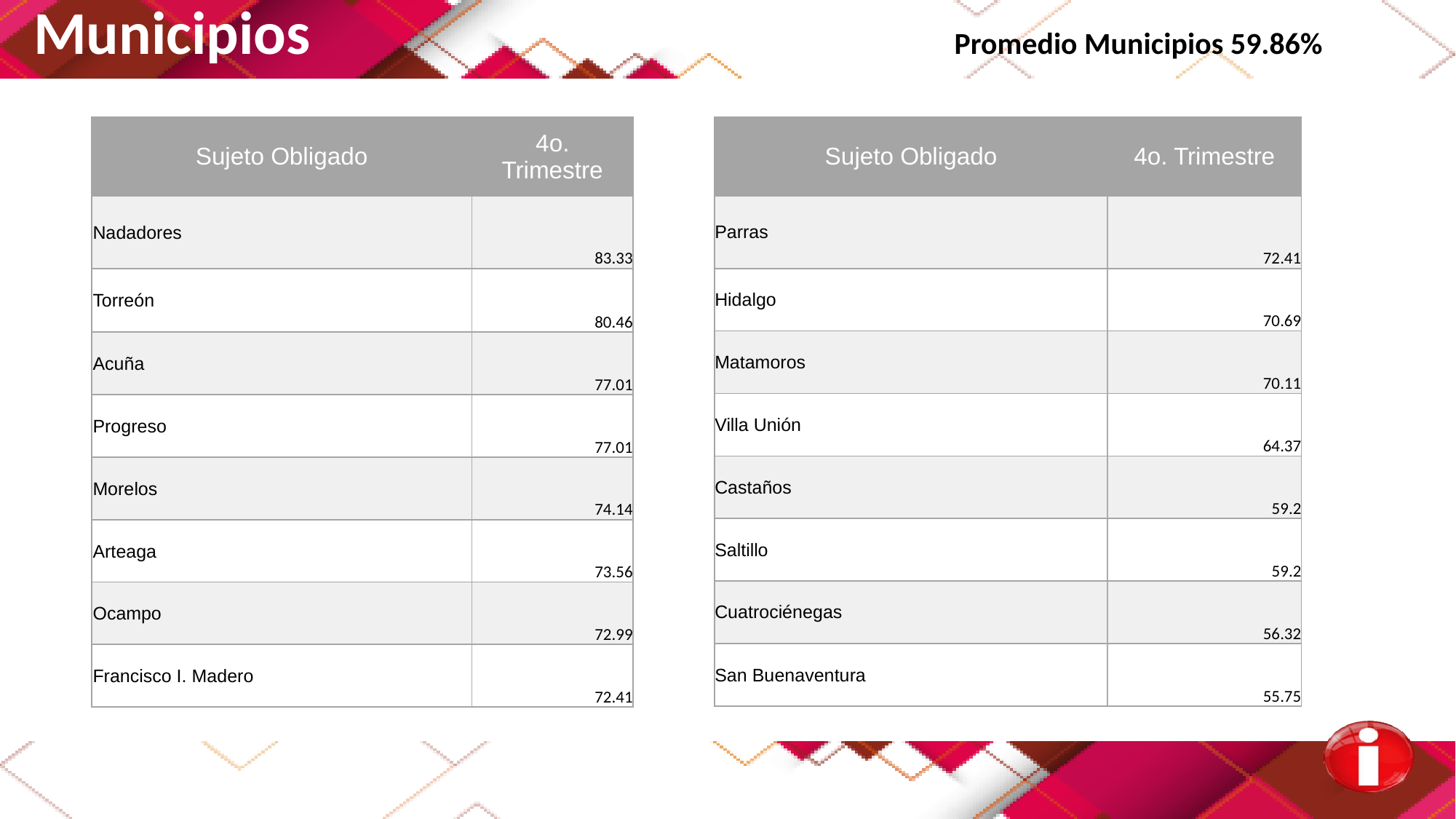

Municipios                                                                                                  Promedio Municipios 59.86%
| Sujeto Obligado | 4o. Trimestre |
| --- | --- |
| Nadadores | 83.33 |
| Torreón | 80.46 |
| Acuña | 77.01 |
| Progreso | 77.01 |
| Morelos | 74.14 |
| Arteaga | 73.56 |
| Ocampo | 72.99 |
| Francisco I. Madero | 72.41 |
| Sujeto Obligado | 4o. Trimestre |
| --- | --- |
| Parras | 72.41 |
| Hidalgo | 70.69 |
| Matamoros | 70.11 |
| Villa Unión | 64.37 |
| Castaños | 59.2 |
| Saltillo | 59.2 |
| Cuatrociénegas | 56.32 |
| San Buenaventura | 55.75 |